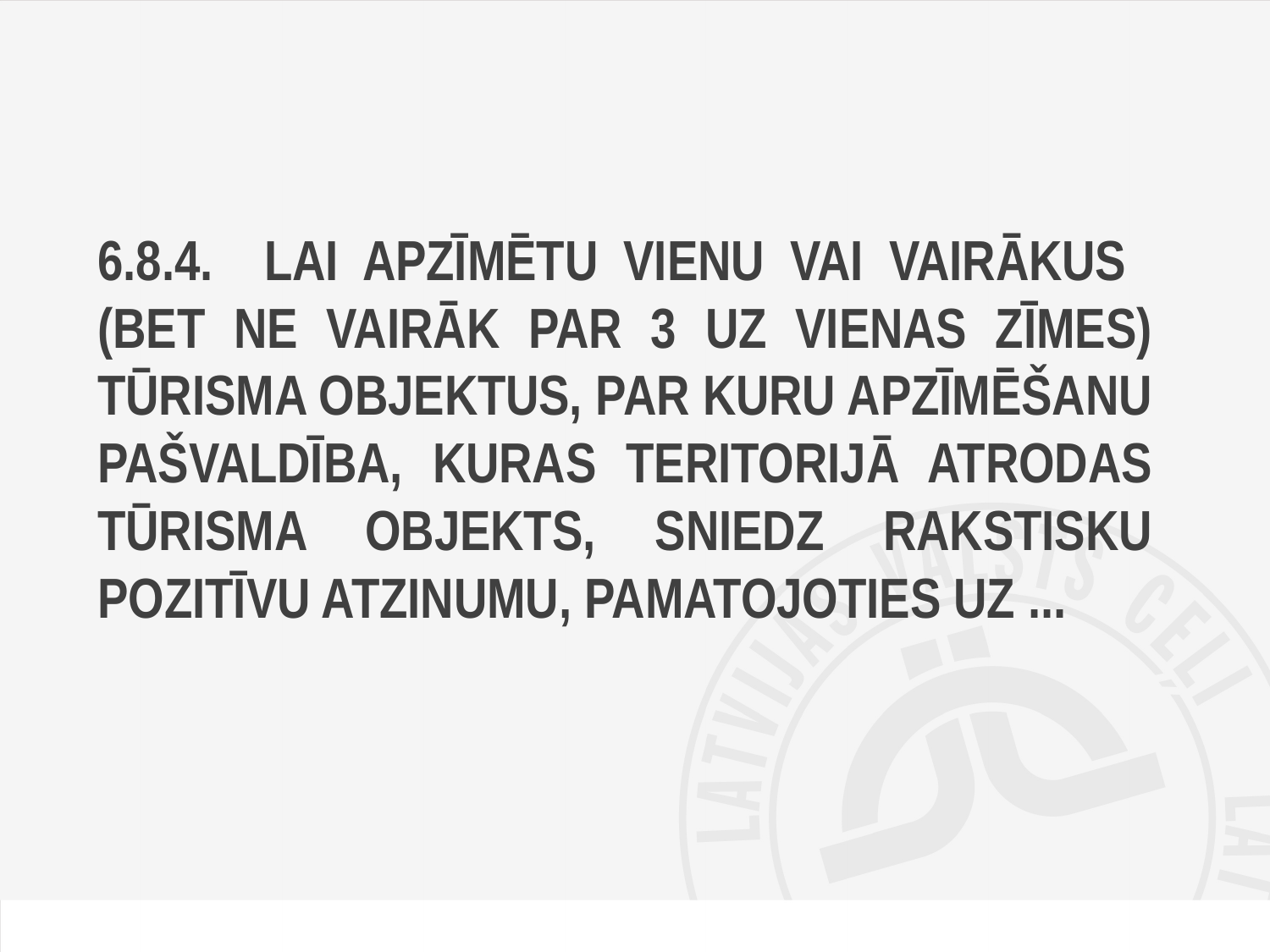

# 6.8.4.  Lai apzīmētu vienu vai vairākus  (bet ne vairāk par 3 uz vienas zīmes) tūrisma objektus, par kuru apzīmēšanu pašvaldība, kuras teritorijā atrodas tūrisma objekts, sniedz rakstisku pozitīvu atzinumu, pamatojoties uz ...